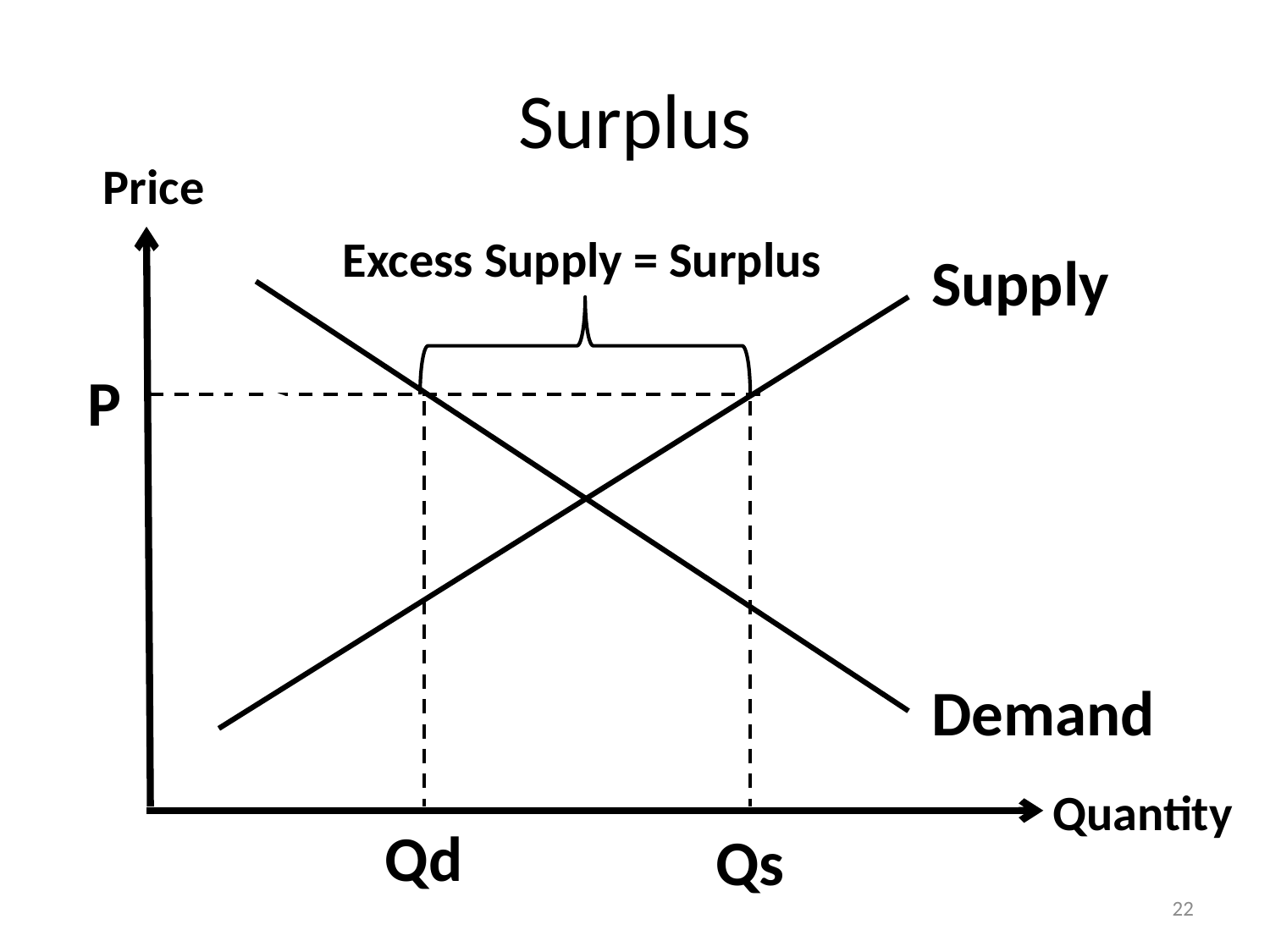

# Surplus
Price

Excess Supply = Surplus
Supply
CS
P
PS
Demand
Quantity
Qd
Qs
22